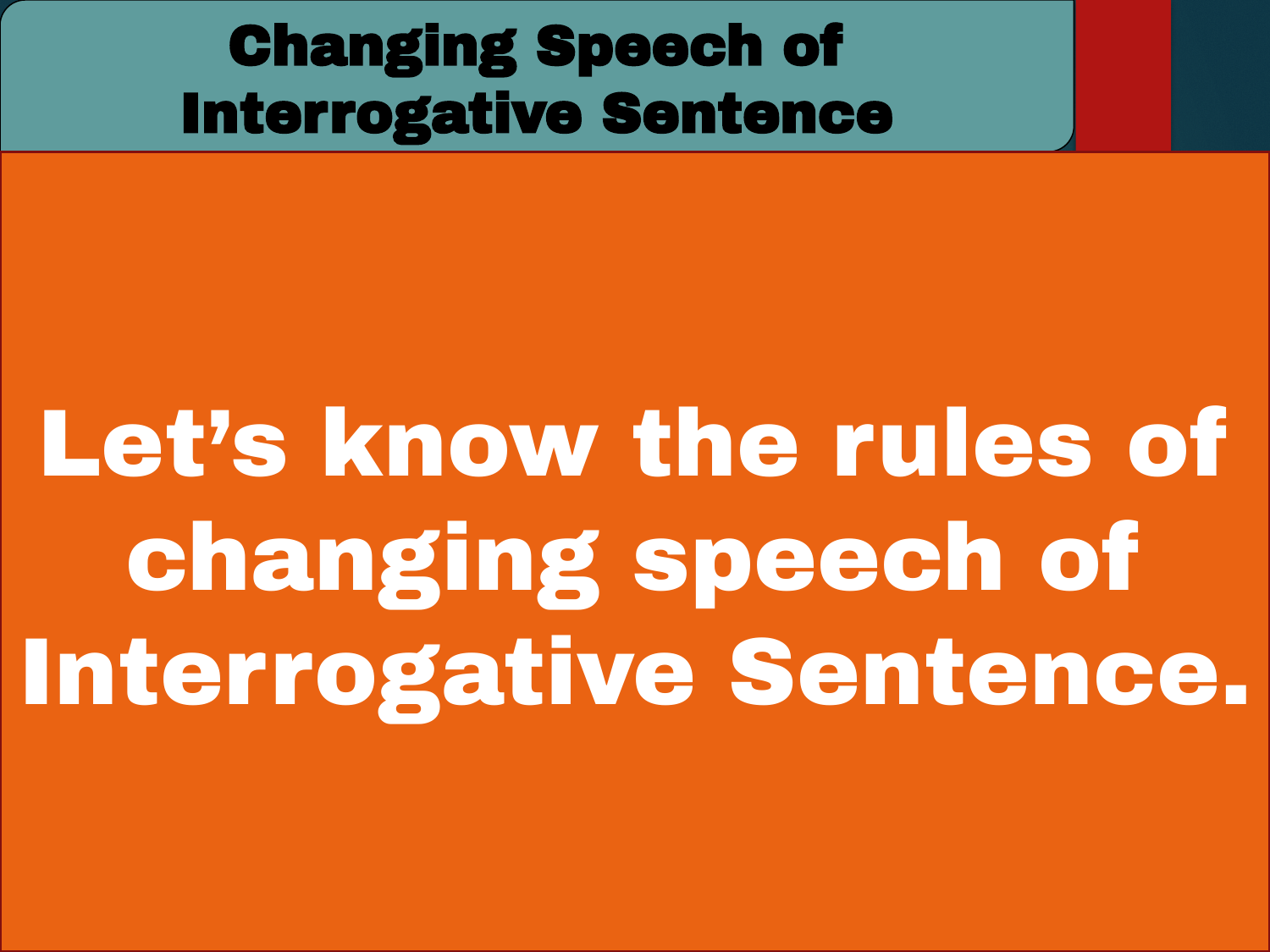

Changing Speech of Interrogative Sentence
Let’s know the rules of changing speech of Interrogative Sentence.